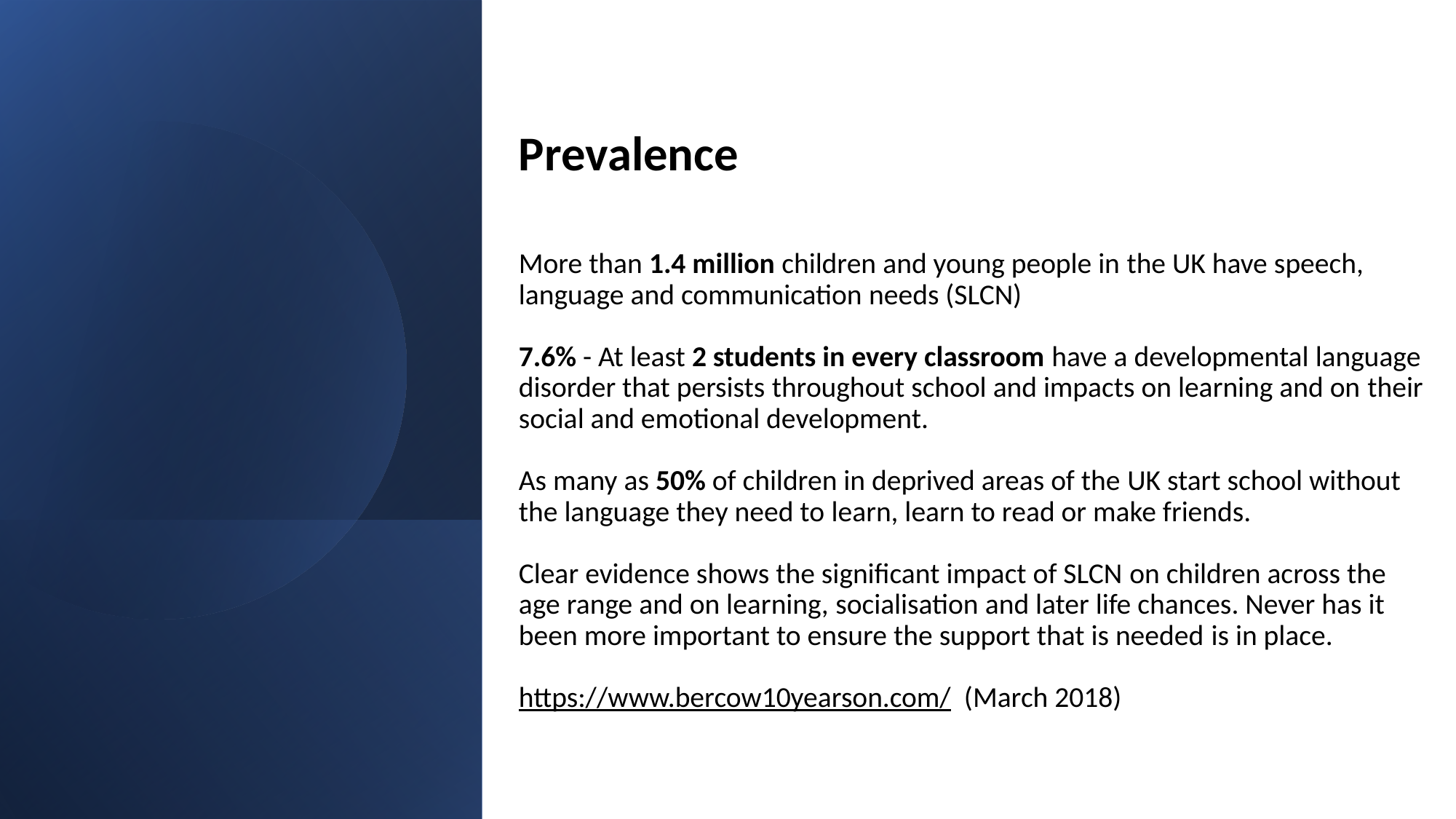

Prevalence

More than 1.4 million children and young people in the UK have speech, language and communication needs (SLCN)

7.6% - At least 2 students in every classroom have a developmental language disorder that persists throughout school and impacts on learning and on their social and emotional development.

As many as 50% of children in deprived areas of the UK start school without the language they need to learn, learn to read or make friends.

Clear evidence shows the significant impact of SLCN on children across the age range and on learning, socialisation and later life chances. Never has it been more important to ensure the support that is needed is in place.

https://www.bercow10yearson.com/  (March 2018)